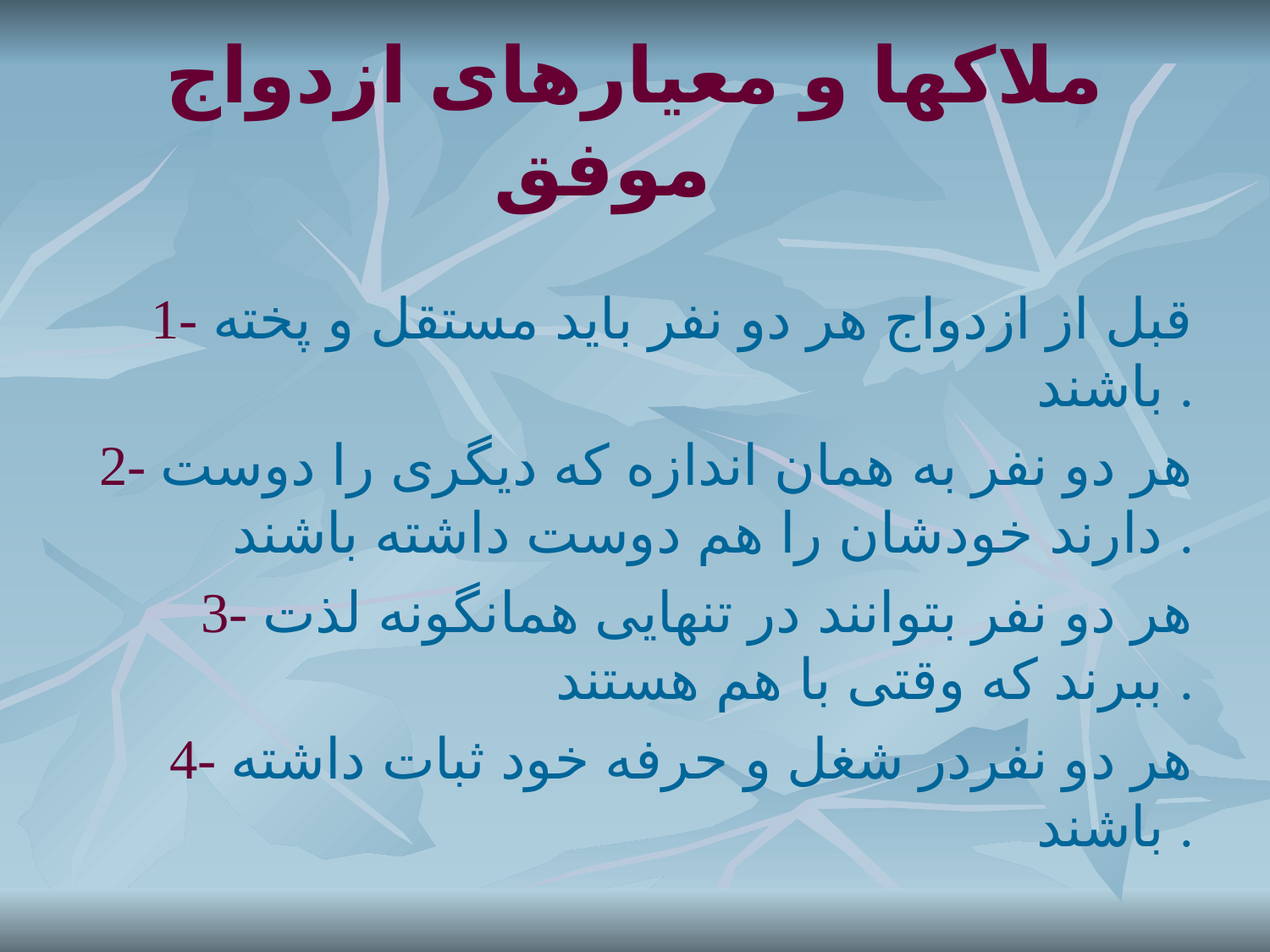

# ملاکها و معیارهای ازدواج موفق
1- قبل از ازدواج هر دو نفر باید مستقل و پخته باشند .
2- هر دو نفر به همان اندازه که دیگری را دوست دارند خودشان را هم دوست داشته باشند .
3- هر دو نفر بتوانند در تنهایی همانگونه لذت ببرند که وقتی با هم هستند .
4- هر دو نفردر شغل و حرفه خود ثبات داشته باشند .